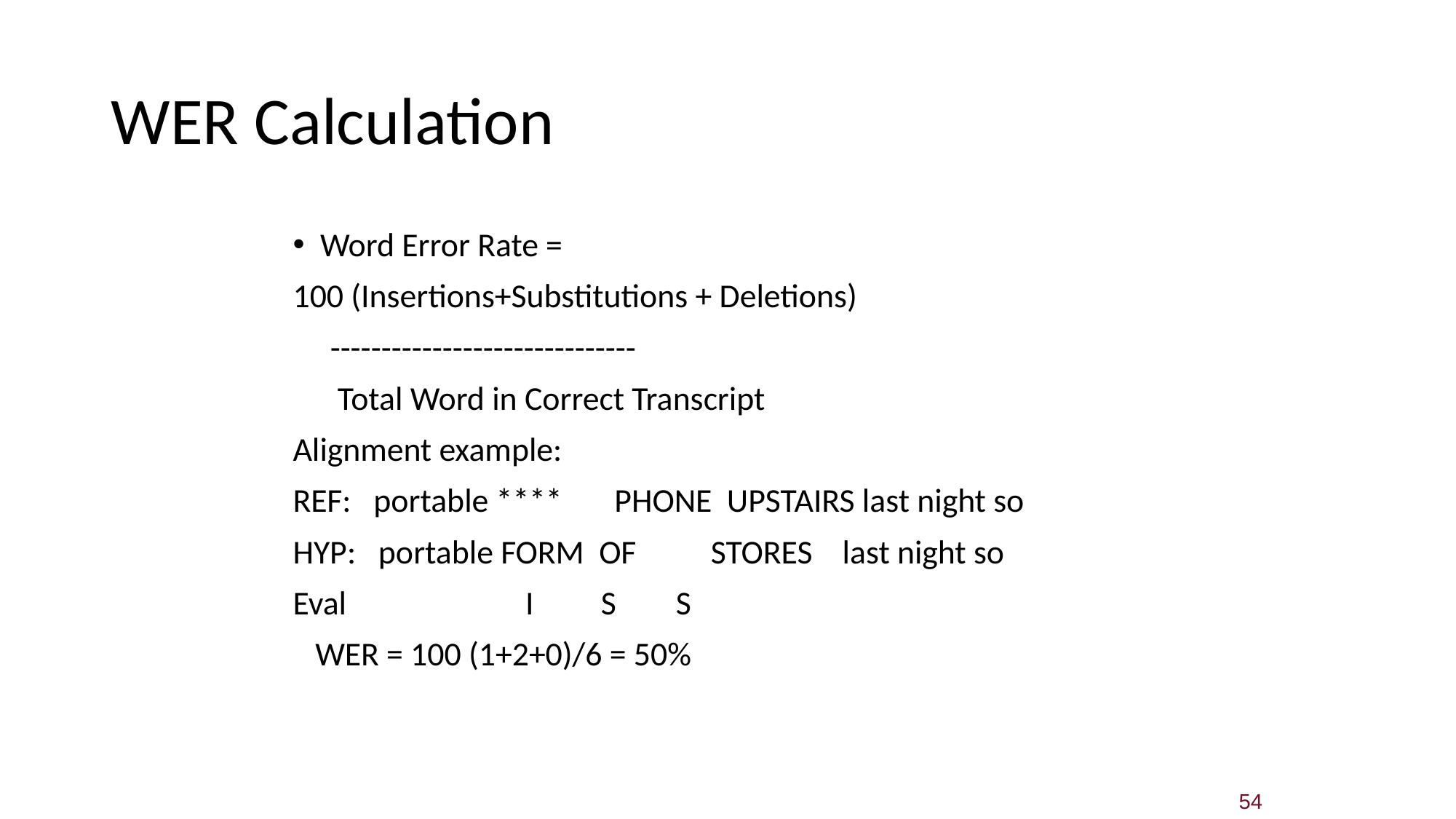

WER Calculation
Word Error Rate =
100 (Insertions+Substitutions + Deletions)
     ------------------------------
      Total Word in Correct Transcript
Alignment example:
REF:   portable ****       PHONE  UPSTAIRS last night so
HYP:   portable FORM  OF          STORES    last night so
Eval                        I         S        S
   WER = 100 (1+2+0)/6 = 50%
54